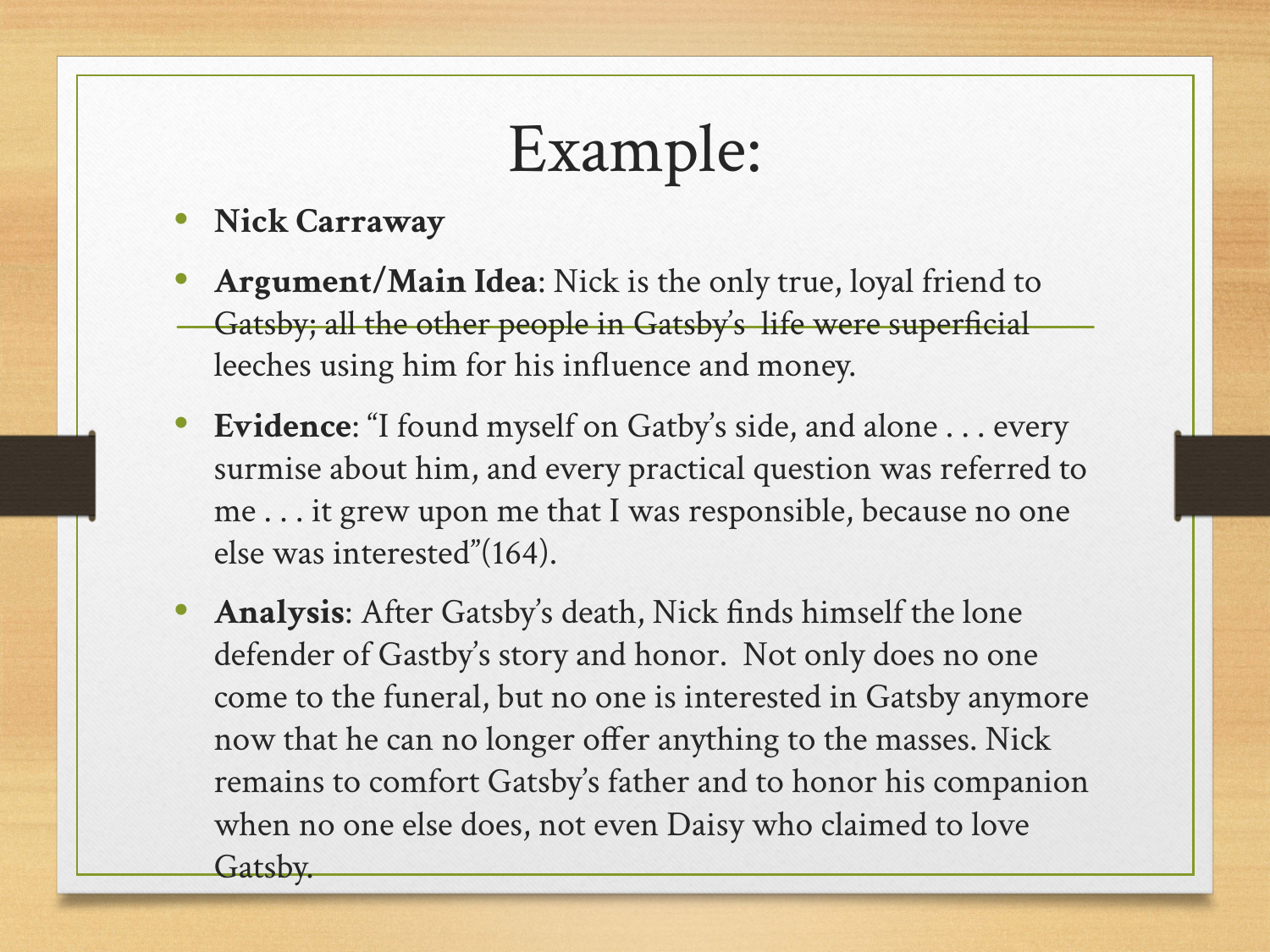

# Example:
Nick Carraway
Argument/Main Idea: Nick is the only true, loyal friend to Gatsby; all the other people in Gatsby’s  life were superficial leeches using him for his influence and money.
Evidence: “I found myself on Gatby’s side, and alone . . . every surmise about him, and every practical question was referred to me . . . it grew upon me that I was responsible, because no one else was interested”(164).
Analysis: After Gatsby’s death, Nick finds himself the lone defender of Gastby’s story and honor.  Not only does no one come to the funeral, but no one is interested in Gatsby anymore now that he can no longer offer anything to the masses. Nick remains to comfort Gatsby’s father and to honor his companion when no one else does, not even Daisy who claimed to love Gatsby.